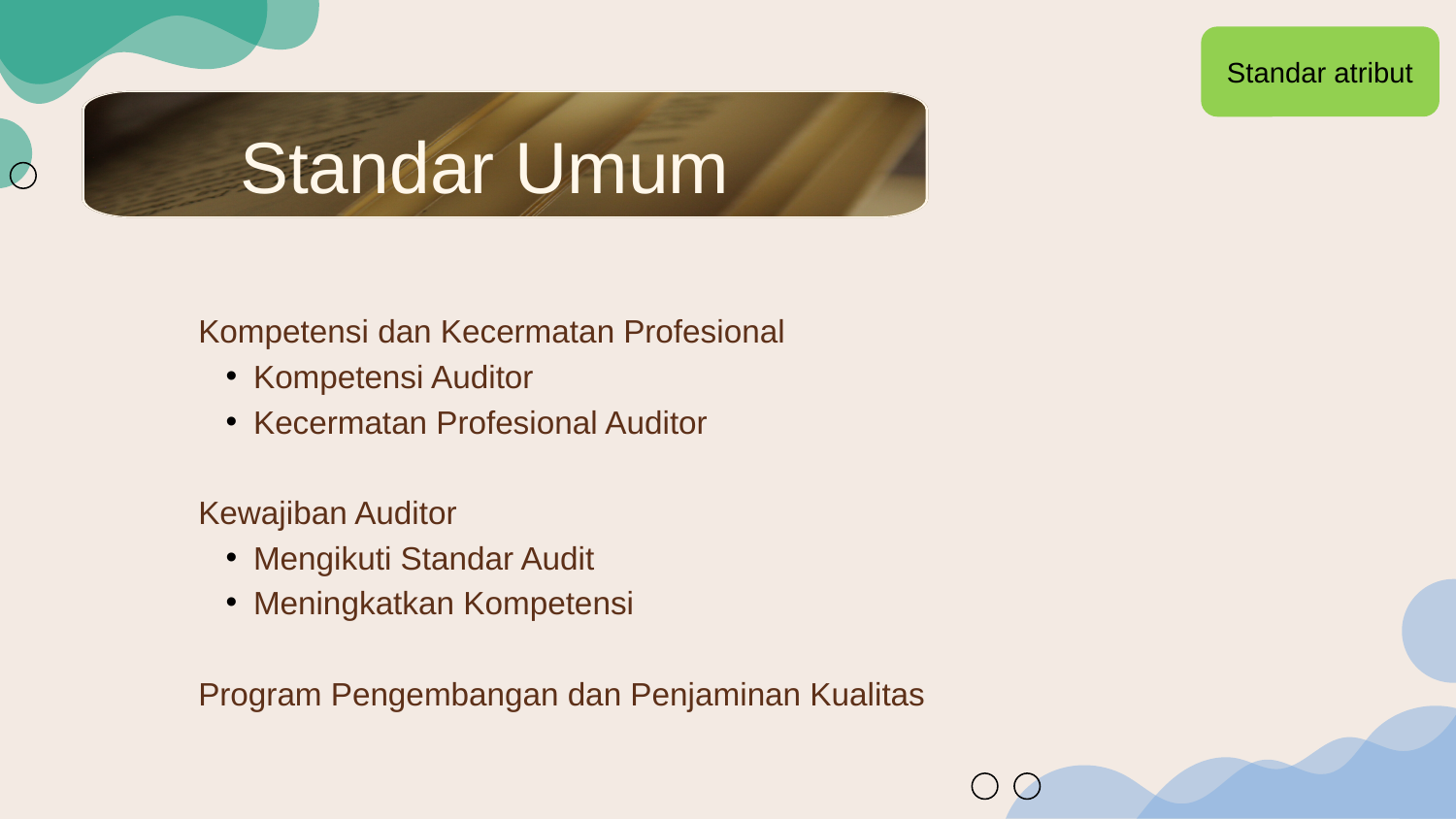

Standar atribut

Standar Umum
Kompetensi dan Kecermatan Profesional
Kompetensi Auditor
Kecermatan Profesional Auditor

Kewajiban Auditor
Mengikuti Standar Audit
Meningkatkan Kompetensi

Program Pengembangan dan Penjaminan Kualitas